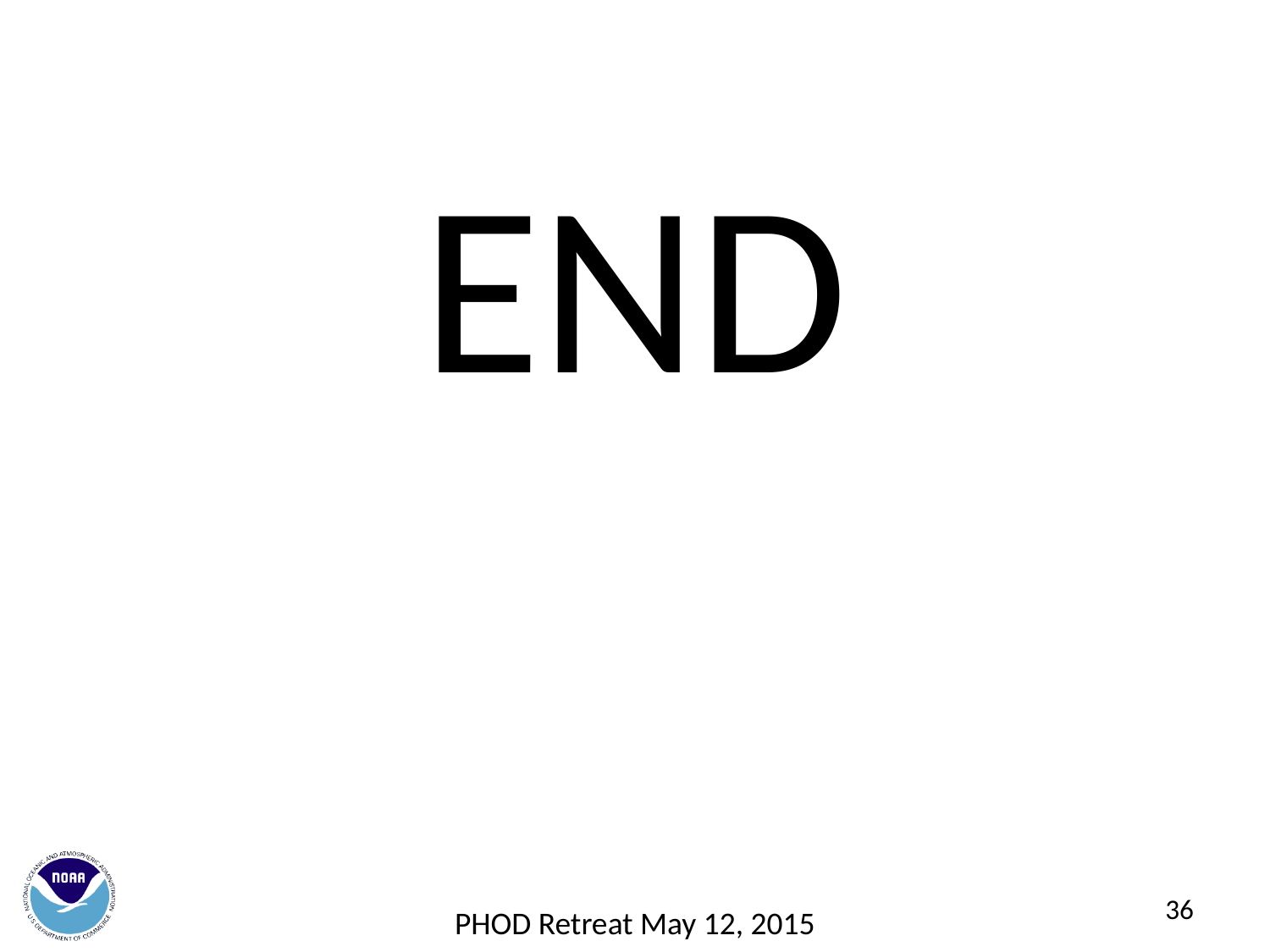

# END
36
PHOD Retreat May 12, 2015